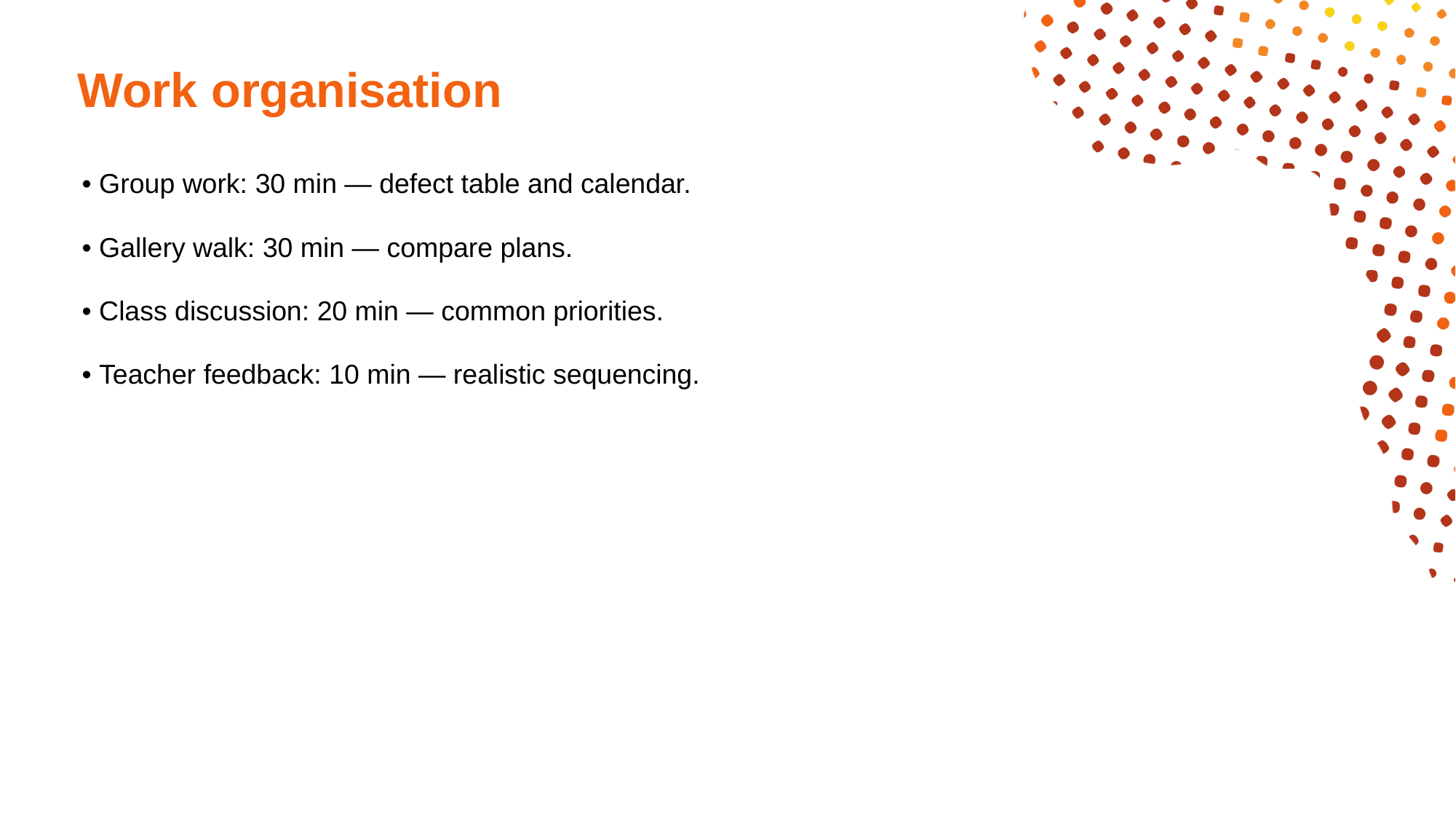

# Work organisation

• Group work: 30 min — defect table and calendar.
• Gallery walk: 30 min — compare plans.
• Class discussion: 20 min — common priorities.
• Teacher feedback: 10 min — realistic sequencing.